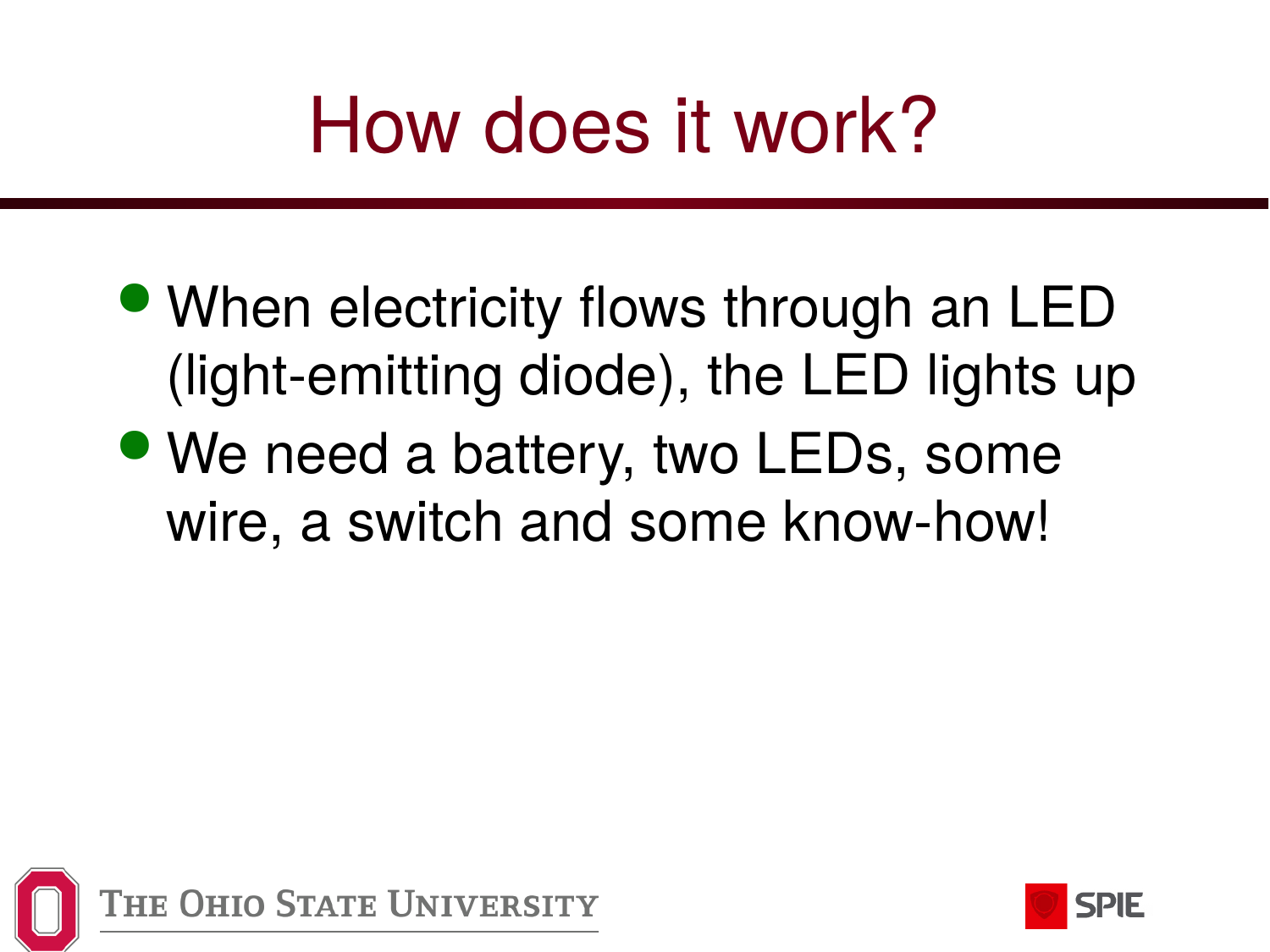

# How does it work?
When electricity flows through an LED (light-emitting diode), the LED lights up
We need a battery, two LEDs, some wire, a switch and some know-how!